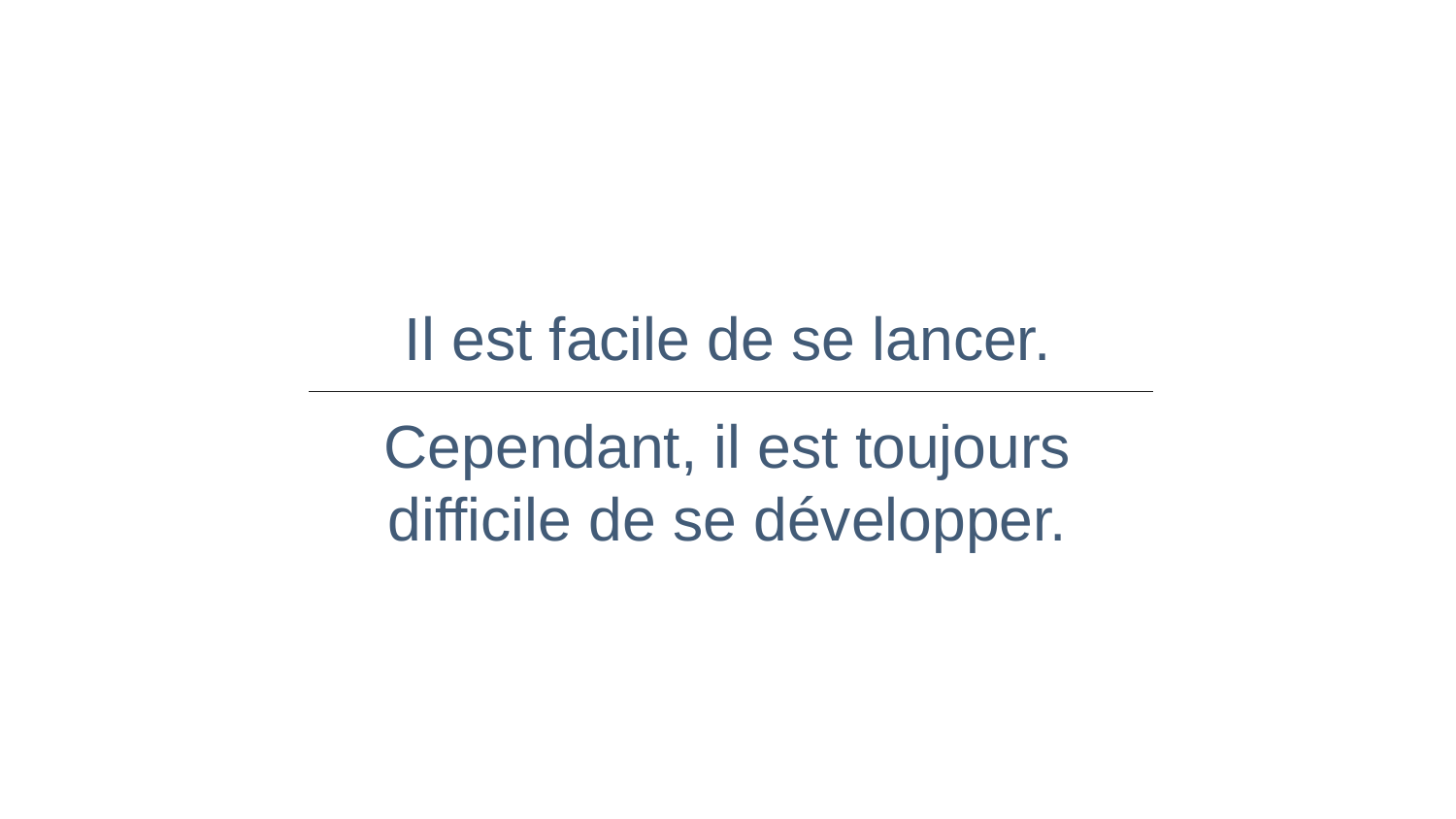

Il est facile de se lancer.
Cependant, il est toujours difficile de se développer.